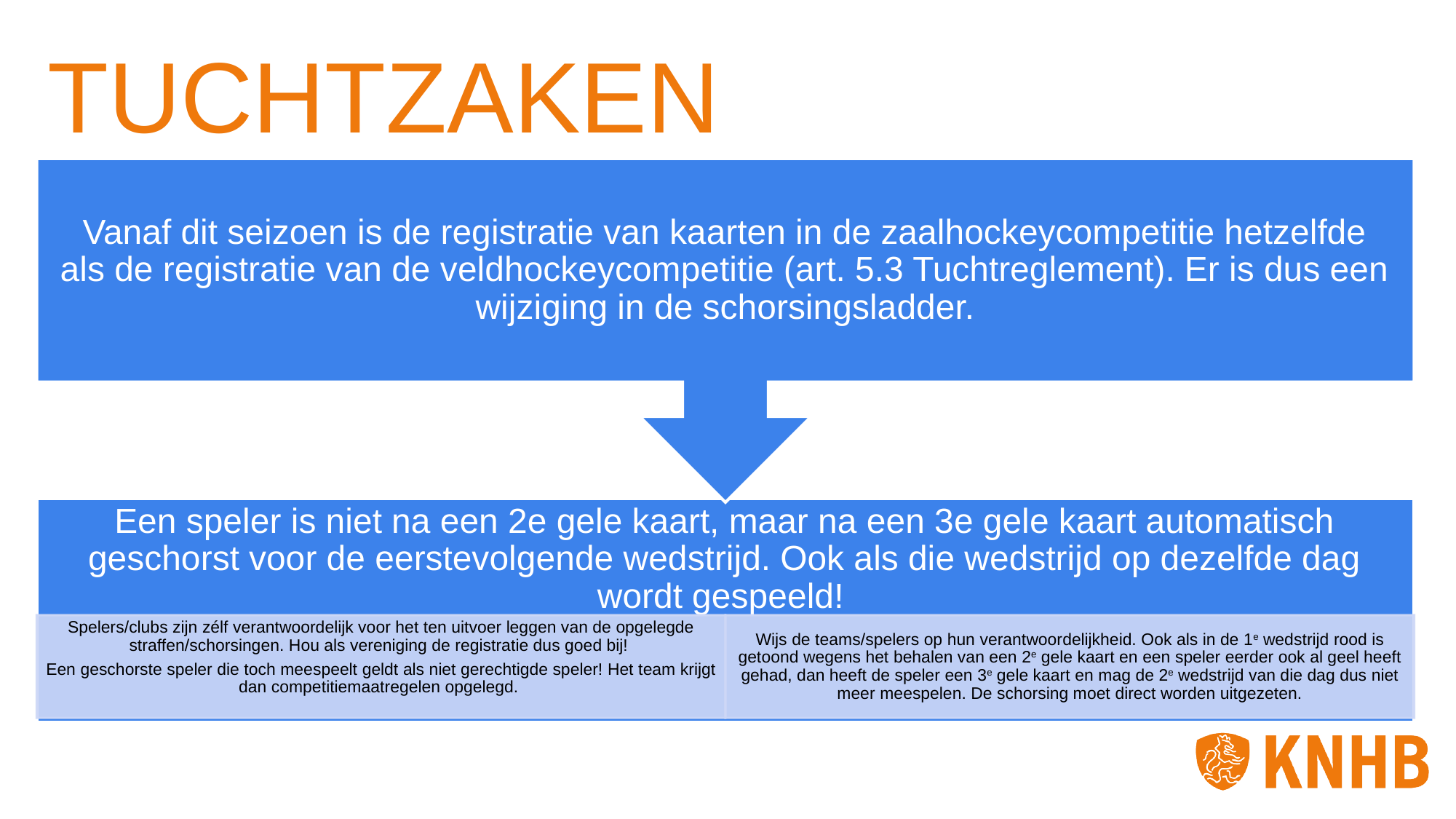

# TUCHTZAKEN

Een speler is niet na een 2e gele kaart, maar na een 3e gele kaart automatisch geschorst voor de eerstevolgende wedstrijd. Ook als die wedstrijd op dezelfde dag wordt gespeeld!
Spelers/clubs zijn zélf verantwoordelijk voor het ten uitvoer leggen van de opgelegde straffen/schorsingen. Hou als vereniging de registratie dus goed bij!
Een geschorste speler die toch meespeelt geldt als niet gerechtigde speler! Het team krijgt dan competitiemaatregelen opgelegd.
Wijs de teams/spelers op hun verantwoordelijkheid. Ook als in de 1e wedstrijd rood is getoond wegens het behalen van een 2e gele kaart en een speler eerder ook al geel heeft gehad, dan heeft de speler een 3e gele kaart en mag de 2e wedstrijd van die dag dus niet meer meespelen. De schorsing moet direct worden uitgezeten.
Vanaf dit seizoen is de registratie van kaarten in de zaalhockeycompetitie hetzelfde als de registratie van de veldhockeycompetitie (art. 5.3 Tuchtreglement). Er is dus een wijziging in de schorsingsladder.